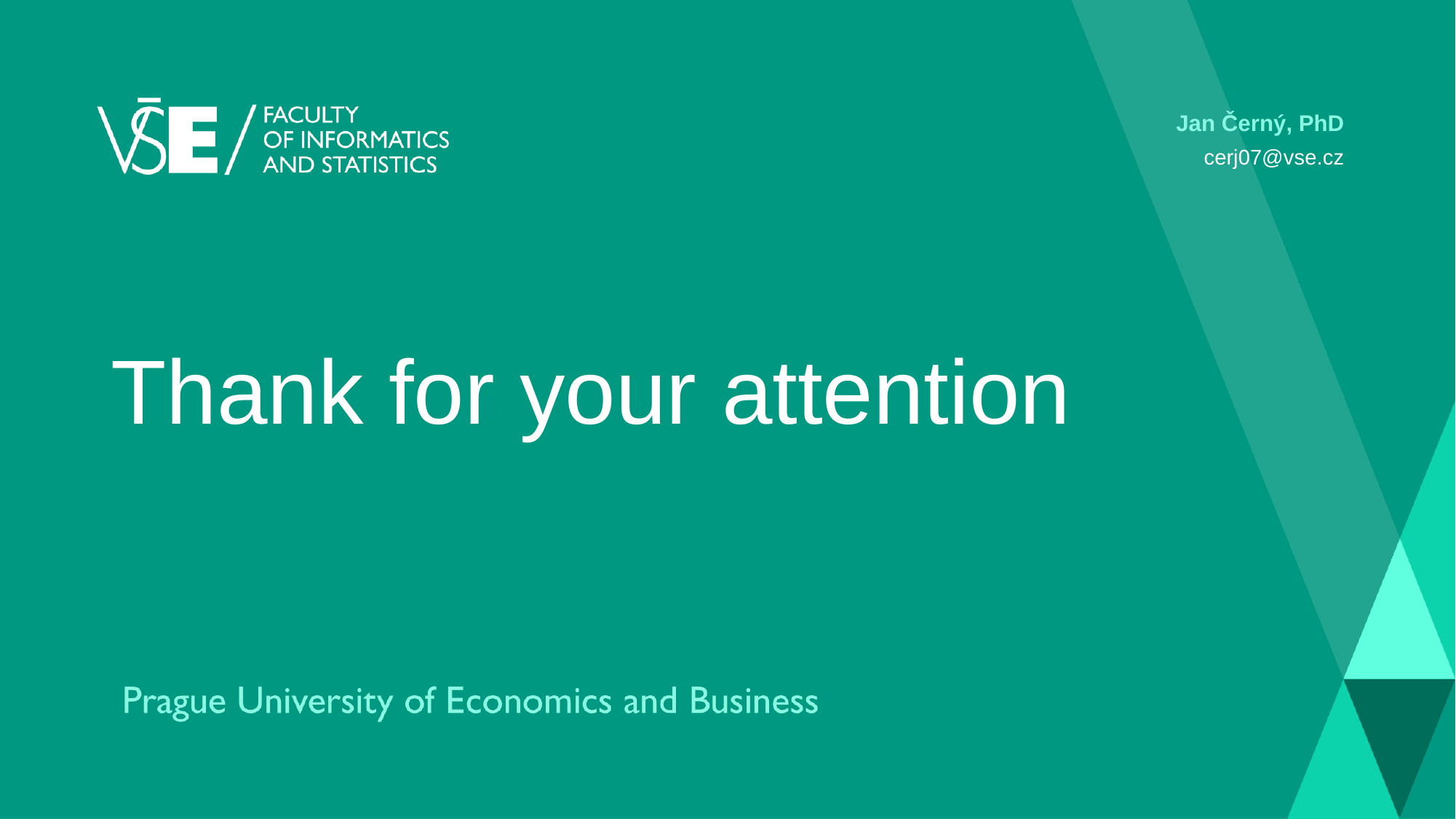

Jan Černý, PhD
cerj07@vse.cz
# Thank for your attention